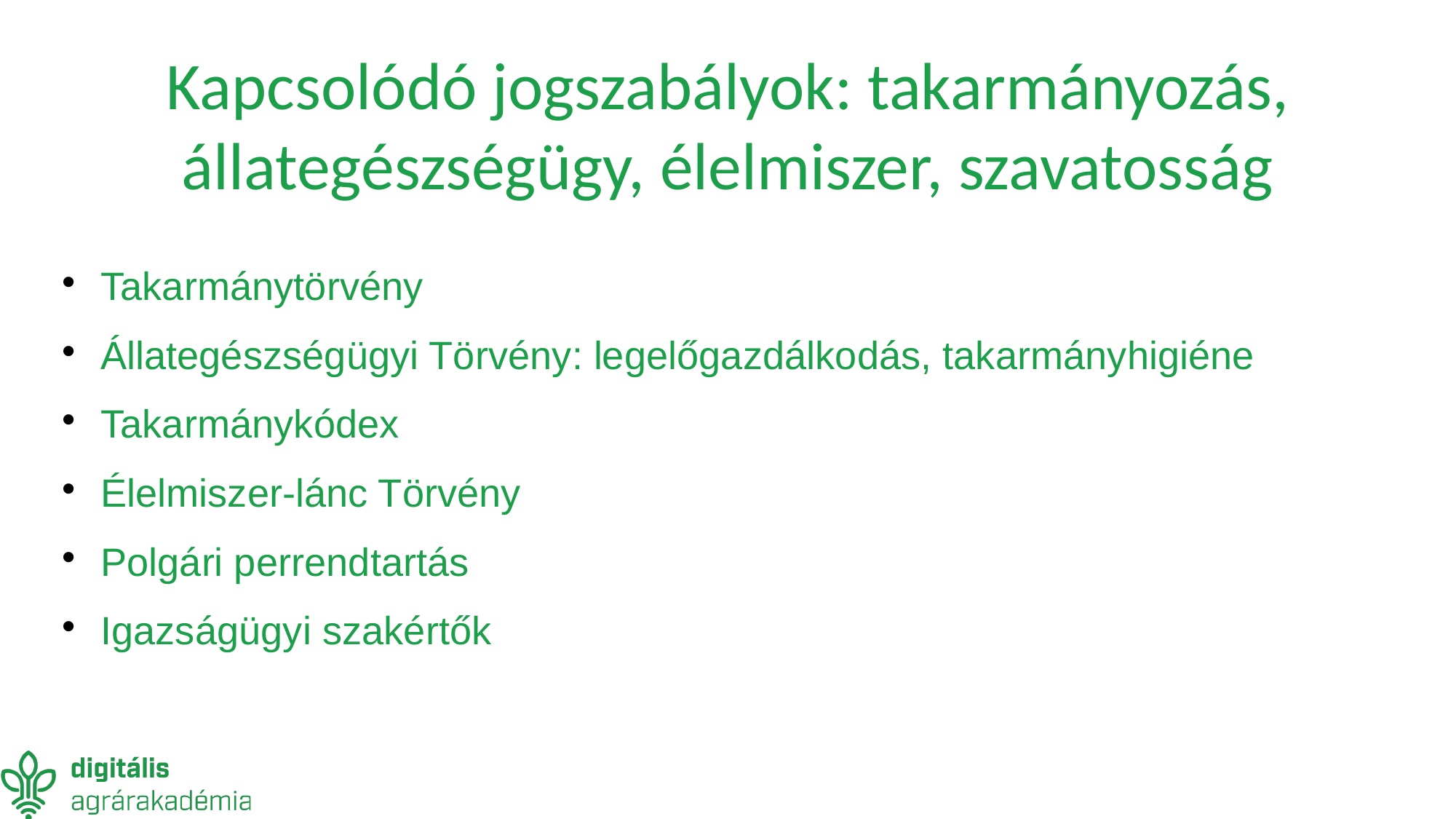

Kapcsolódó jogszabályok: takarmányozás, állategészségügy, élelmiszer, szavatosság
Takarmánytörvény
Állategészségügyi Törvény: legelőgazdálkodás, takarmányhigiéne
Takarmánykódex
Élelmiszer-lánc Törvény
Polgári perrendtartás
Igazságügyi szakértők